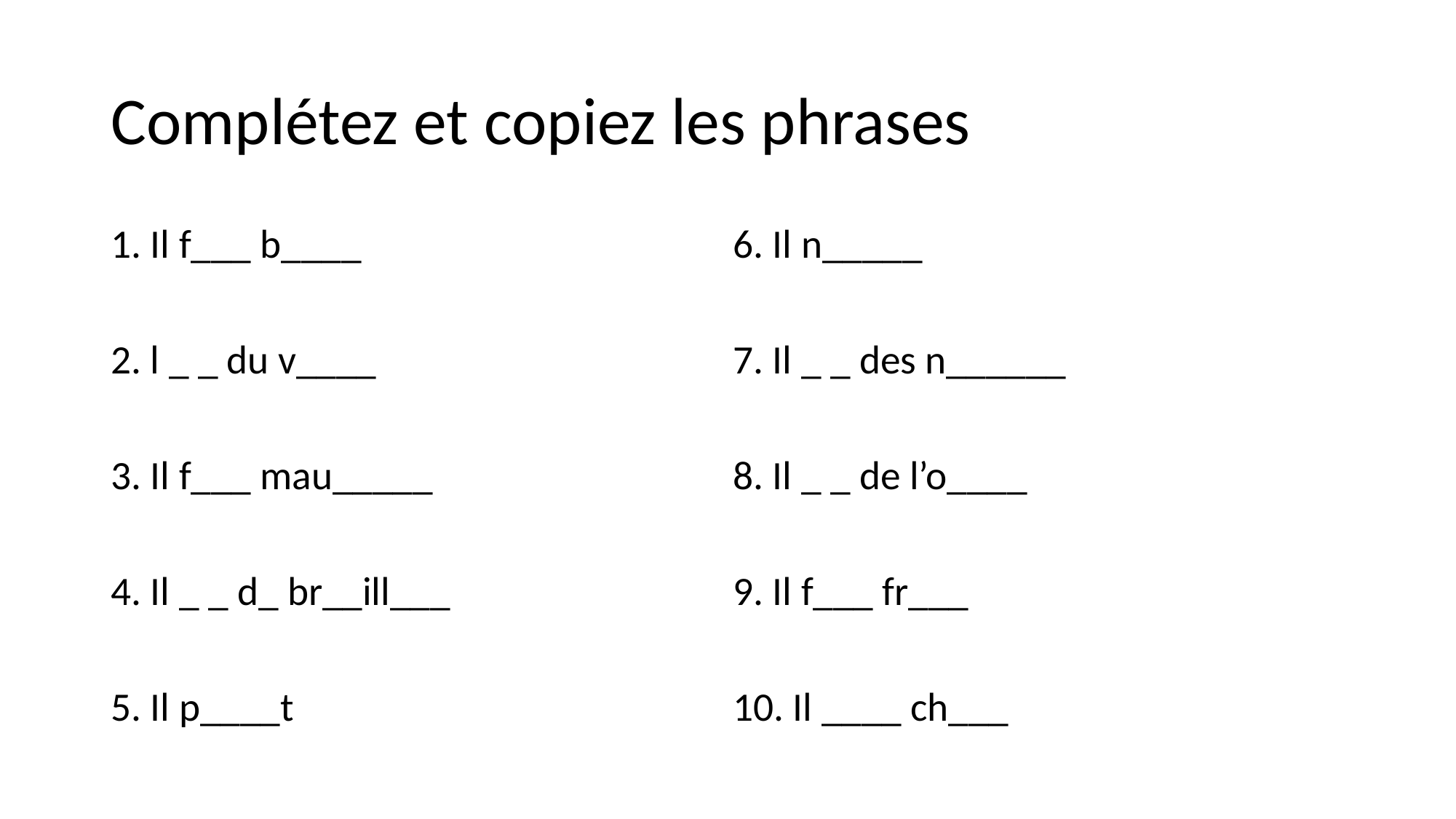

# Complétez et copiez les phrases
1. Il f___ b____				6. Il n_____

2. l _ _ du v____				7. Il _ _ des n______

3. Il f___ mau_____			8. Il _ _ de l’o____

4. Il _ _ d_ br__ill___			9. Il f___ fr___

5. Il p____t					10. Il ____ ch___